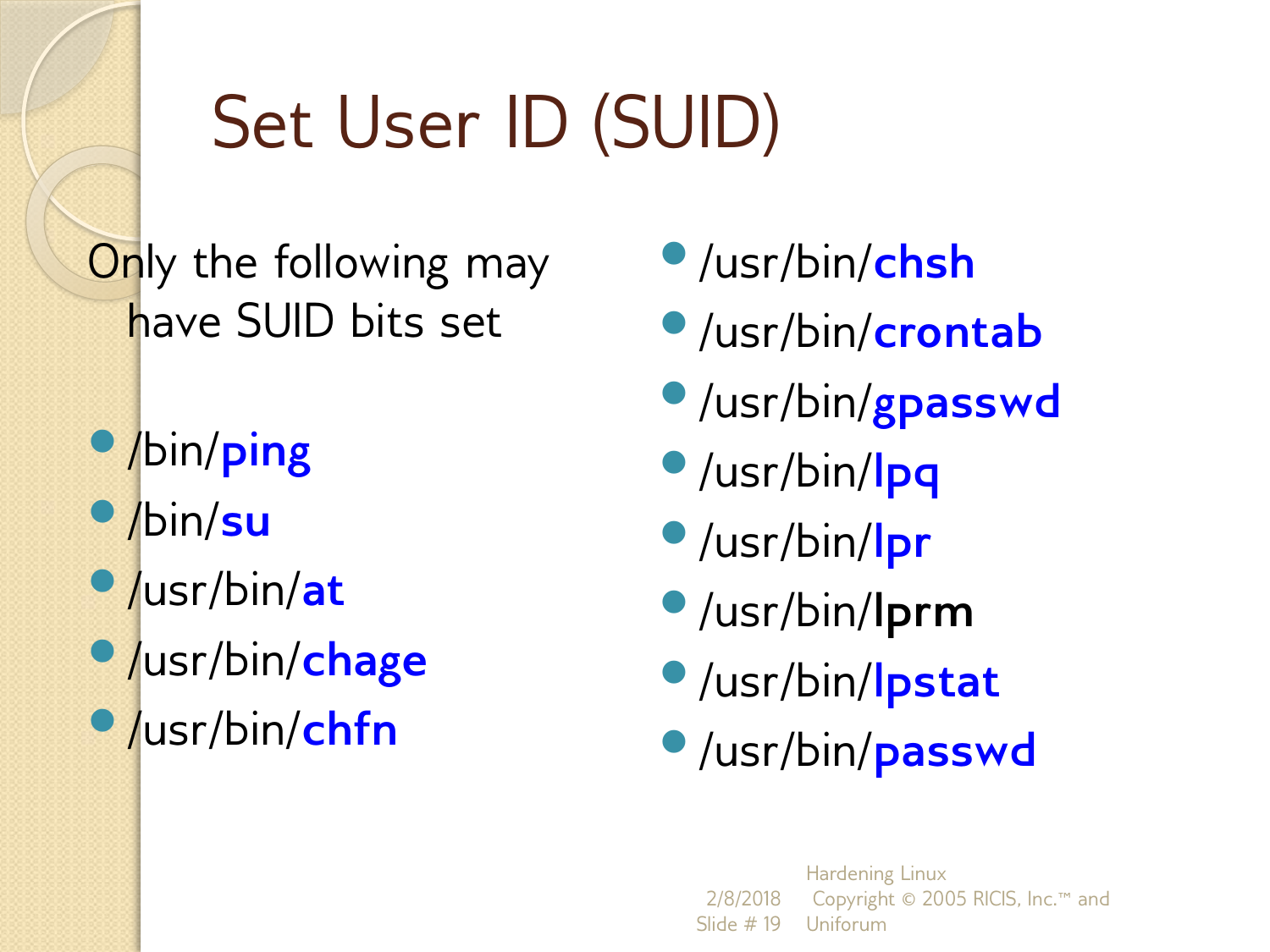

# Set User ID (SUID)
Only the following may have SUID bits set
/bin/ping
/bin/su
/usr/bin/at
/usr/bin/chage
/usr/bin/chfn
/usr/bin/chsh
/usr/bin/crontab
/usr/bin/gpasswd
/usr/bin/lpq
/usr/bin/lpr
/usr/bin/lprm
/usr/bin/lpstat
/usr/bin/passwd

2/8/2018
Slide # 19
Hardening Linux
 Copyright © 2005 RICIS, Inc.™ and Uniforum